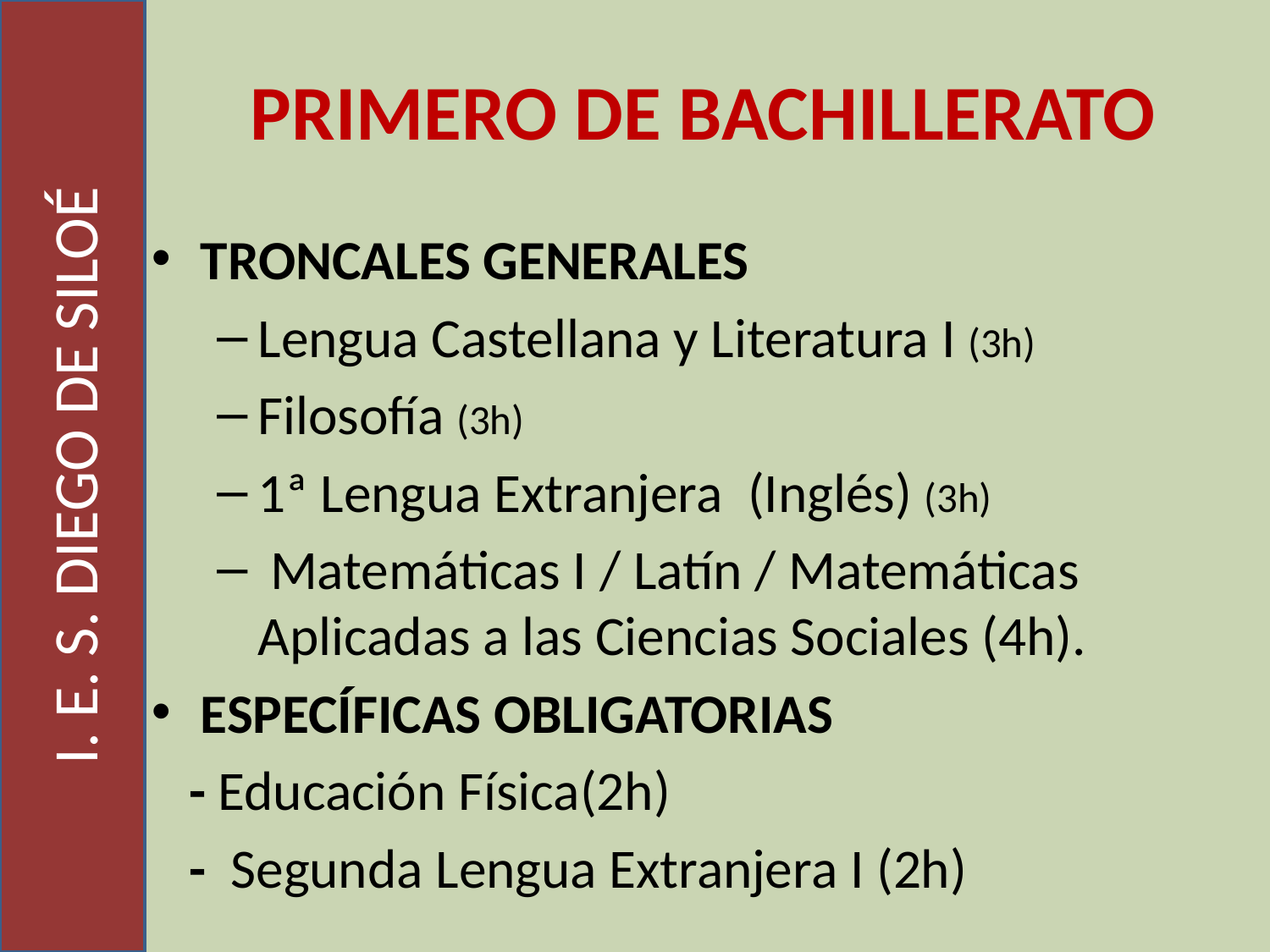

I. E. S. DIEGO DE SILOÉ
PRIMERO DE BACHILLERATO
TRONCALES GENERALES
Lengua Castellana y Literatura I (3h)
Filosofía (3h)
1ª Lengua Extranjera  (Inglés) (3h)
 Matemáticas I / Latín / Matemáticas Aplicadas a las Ciencias Sociales (4h).
ESPECÍFICAS OBLIGATORIAS
   - Educación Física(2h)
   -  Segunda Lengua Extranjera I (2h)